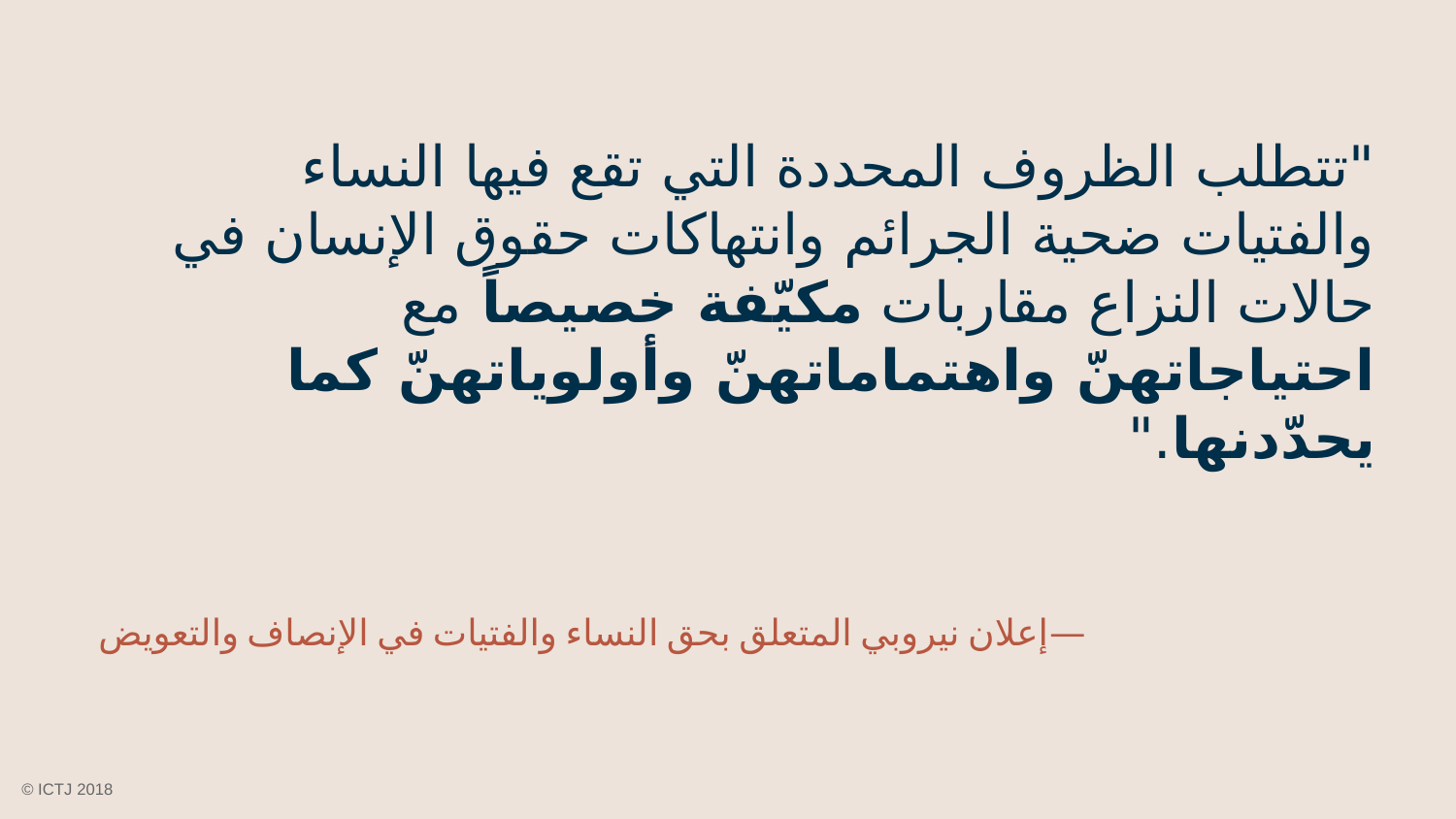

"تتطلب الظروف المحددة التي تقع فيها النساء والفتيات ضحية الجرائم وانتهاكات حقوق الإنسان في حالات النزاع مقاربات مكيّفة خصيصاً مع احتياجاتهنّ واهتماماتهنّ وأولوياتهنّ كما يحدّدنها."
—إعلان نيروبي المتعلق بحق النساء والفتيات في الإنصاف والتعويض
© ICTJ 2018